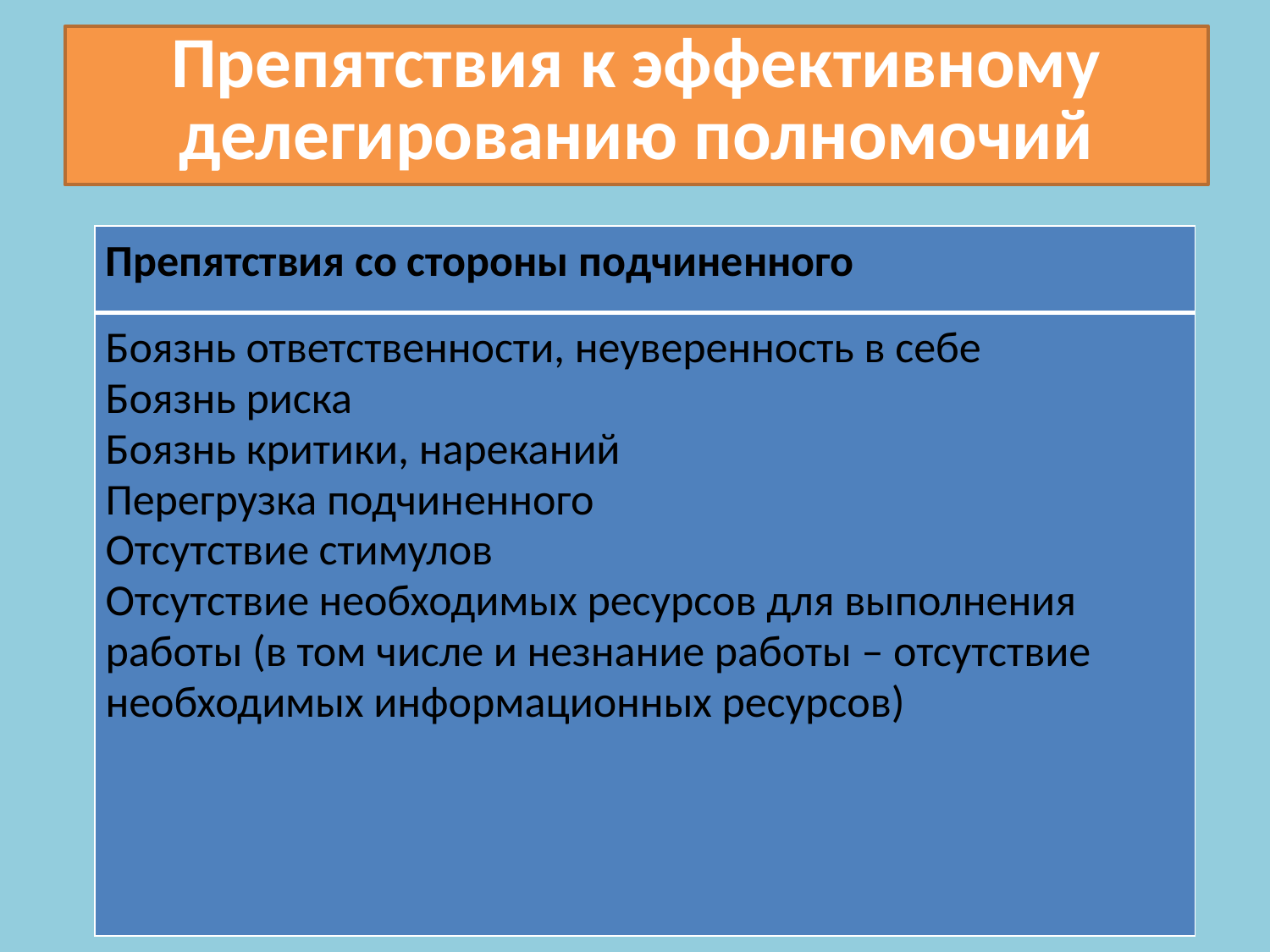

# Препятствия к эффективному делегированию полномочий
| Препятствия со стороны подчиненного |
| --- |
| Боязнь ответственности, неуверенность в себе Боязнь риска Боязнь критики, нареканий Перегрузка подчиненного Отсутствие стимулов Отсутствие необходимых ресурсов для выполнения работы (в том числе и незнание работы – отсутствие необходимых информационных ресурсов) |